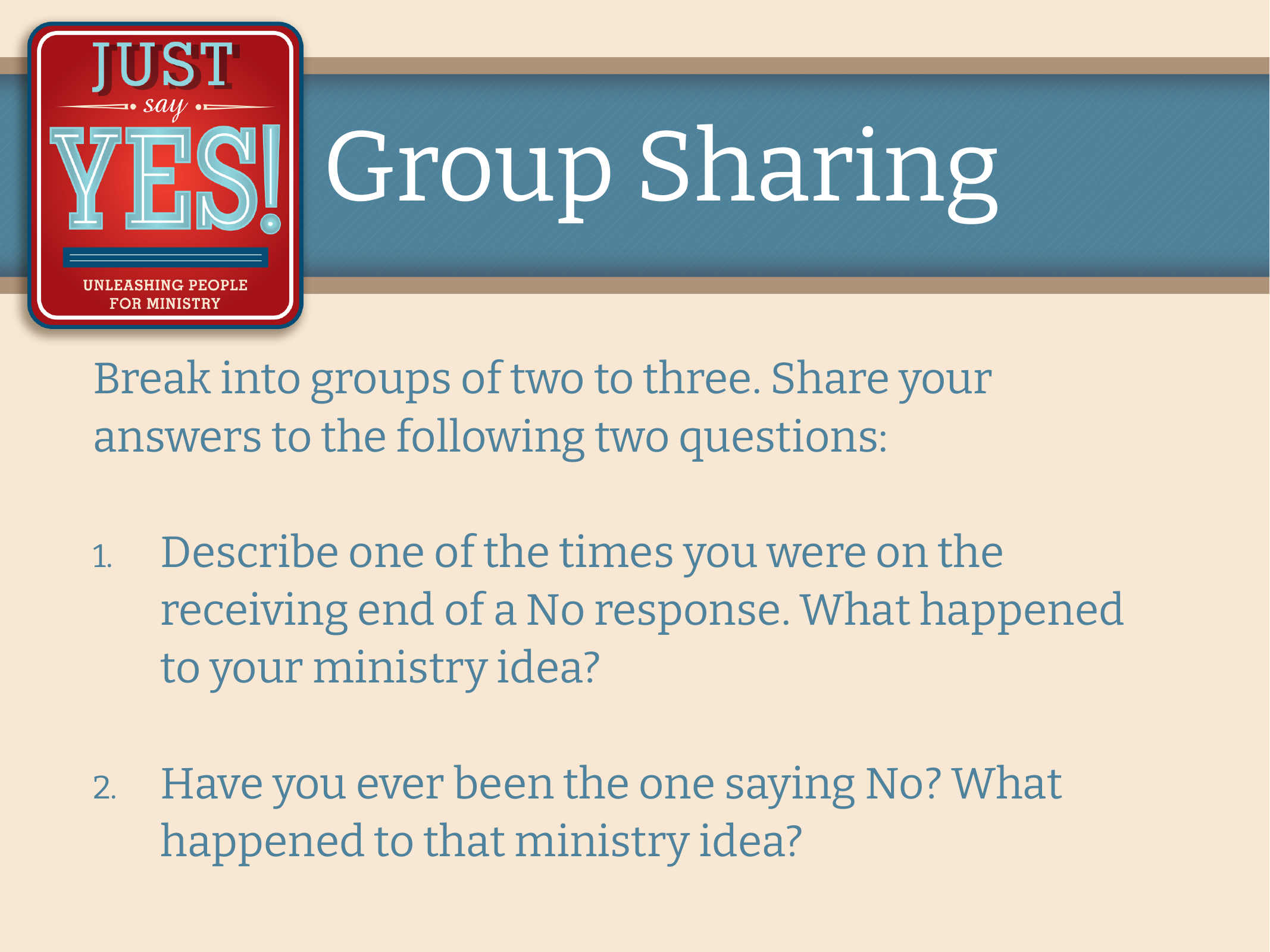

# Group Sharing
Break into groups of two to three. Share your answers to the following two questions:

Describe one of the times you were on the receiving end of a No response. What happened to your ministry idea?

Have you ever been the one saying No? What happened to that ministry idea?